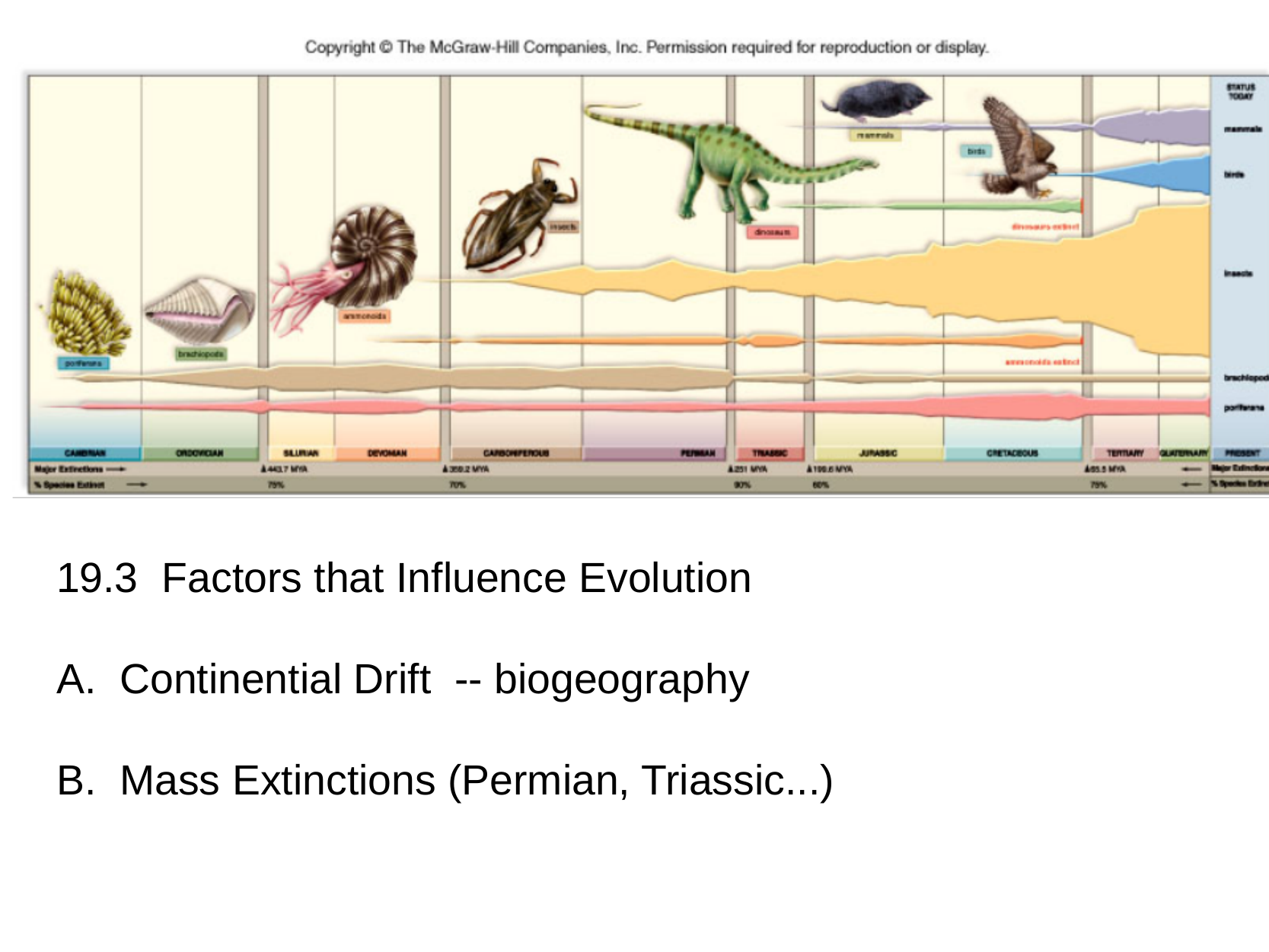

19.3  Factors that Influence Evolution

A.  Continential Drift  -- biogeography

B.  Mass Extinctions (Permian, Triassic...)